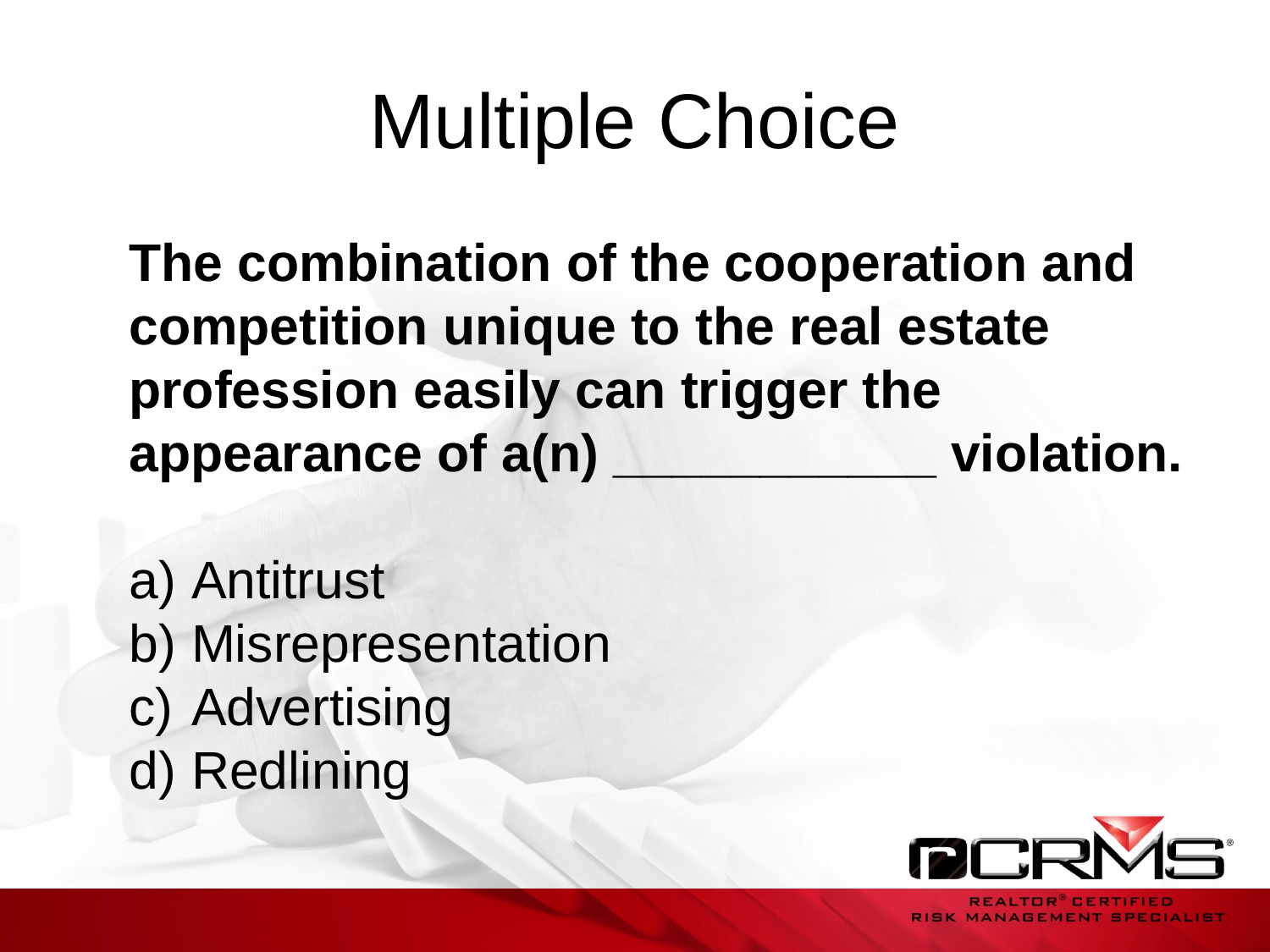

# Multiple Choice
The combination of the cooperation and competition unique to the real estate profession easily can trigger the appearance of a(n) ___________ violation.

 Antitrust
 Misrepresentation
 Advertising
 Redlining